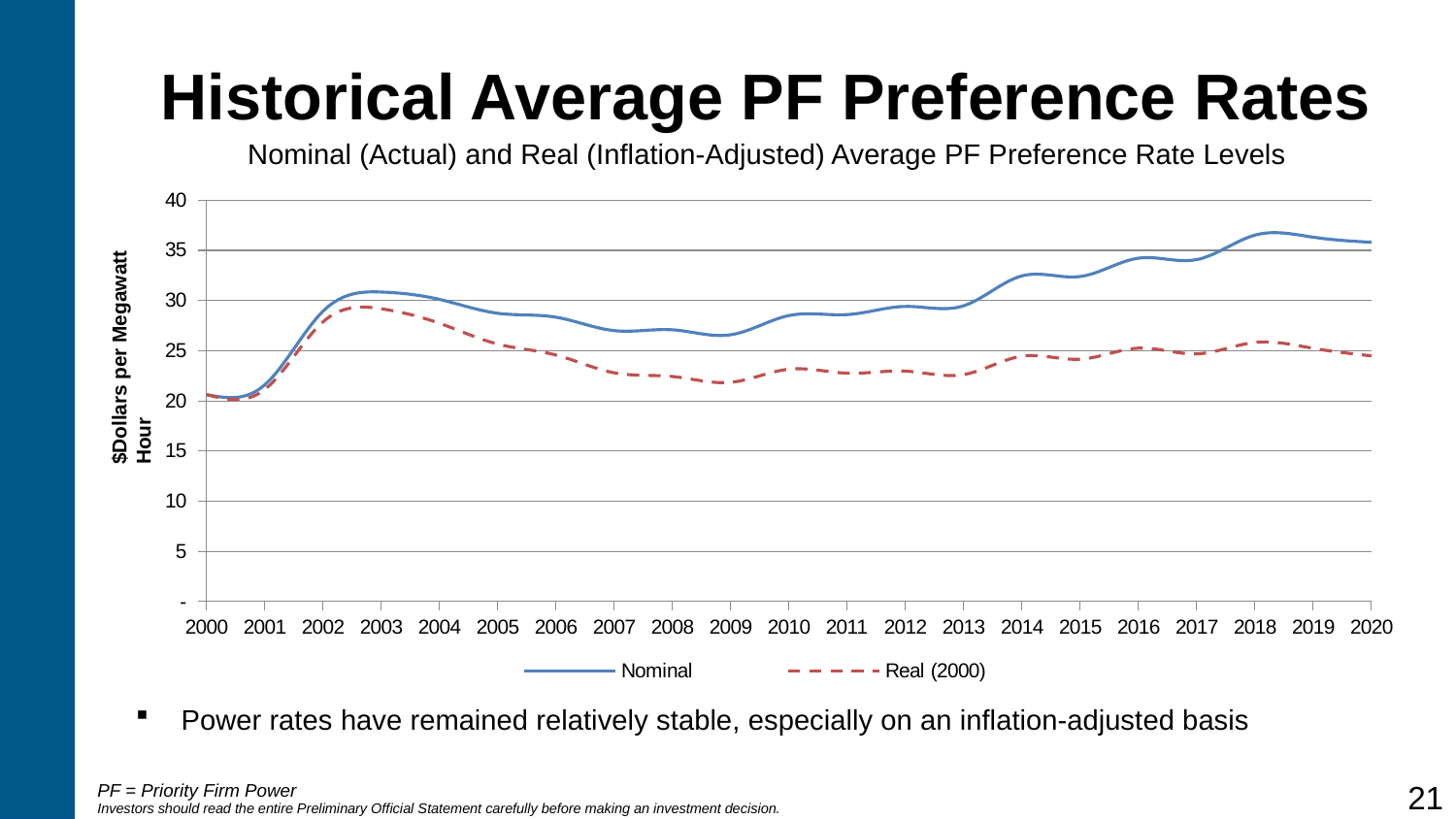

Historical Average PF Preference Rates
Nominal (Actual) and Real (Inflation-Adjusted) Average PF Preference Rate Levels

### Chart

| Category | Nominal | Real (2000) |
|---|---|---|
| 2000 | 20.623212992461596 | 20.623212992461596 |
| 2001 | 21.597023161200386 | 21.13363045970928 |
| 2002 | 28.934835827491543 | 27.873144545956723 |
| 2003 | 30.846722962944185 | 29.173182595064688 |
| 2004 | 30.11316225244398 | 27.732666694342072 |
| 2005 | 28.730203605844505 | 25.659702327096774 |
| 2006 | 28.336592799746438 | 24.564924528885506 |
| 2007 | 27.00053801525826 | 22.79423920545093 |
| 2008 | 27.080329746388454 | 22.425390952309673 |
| 2009 | 26.58907514202616 | 21.85194106499851 |
| 2010 | 28.50202084572893 | 23.15427769550648 |
| 2011 | 28.597360532493166 | 22.756524956236383 |
| 2012 | 29.410234270179384 | 22.962922713470654 |
| 2013 | 29.477633871148818 | 22.61859070700759 |
| 2014 | 32.45498100648888 | 24.450684179785778 |
| 2015 | 32.393110964427 | 24.152614359469155 |
| 2016 | 34.22033401567544 | 25.253591547111153 |
| 2017 | 34.07997748763349 | 24.685014771503493 |
| 2018 | 36.51637883429016 | 25.8207374264056 |
| 2019 | 36.31205189163794 | 25.23652698493295 |
| 2020 | 35.80390805590932 | 24.48516633399667 |
$Dollars per Megawatt Hour
Power rates have remained relatively stable, especially on an inflation-adjusted basis
PF = Priority Firm Power
21
Investors should read the entire Preliminary Official Statement carefully before making an investment decision.